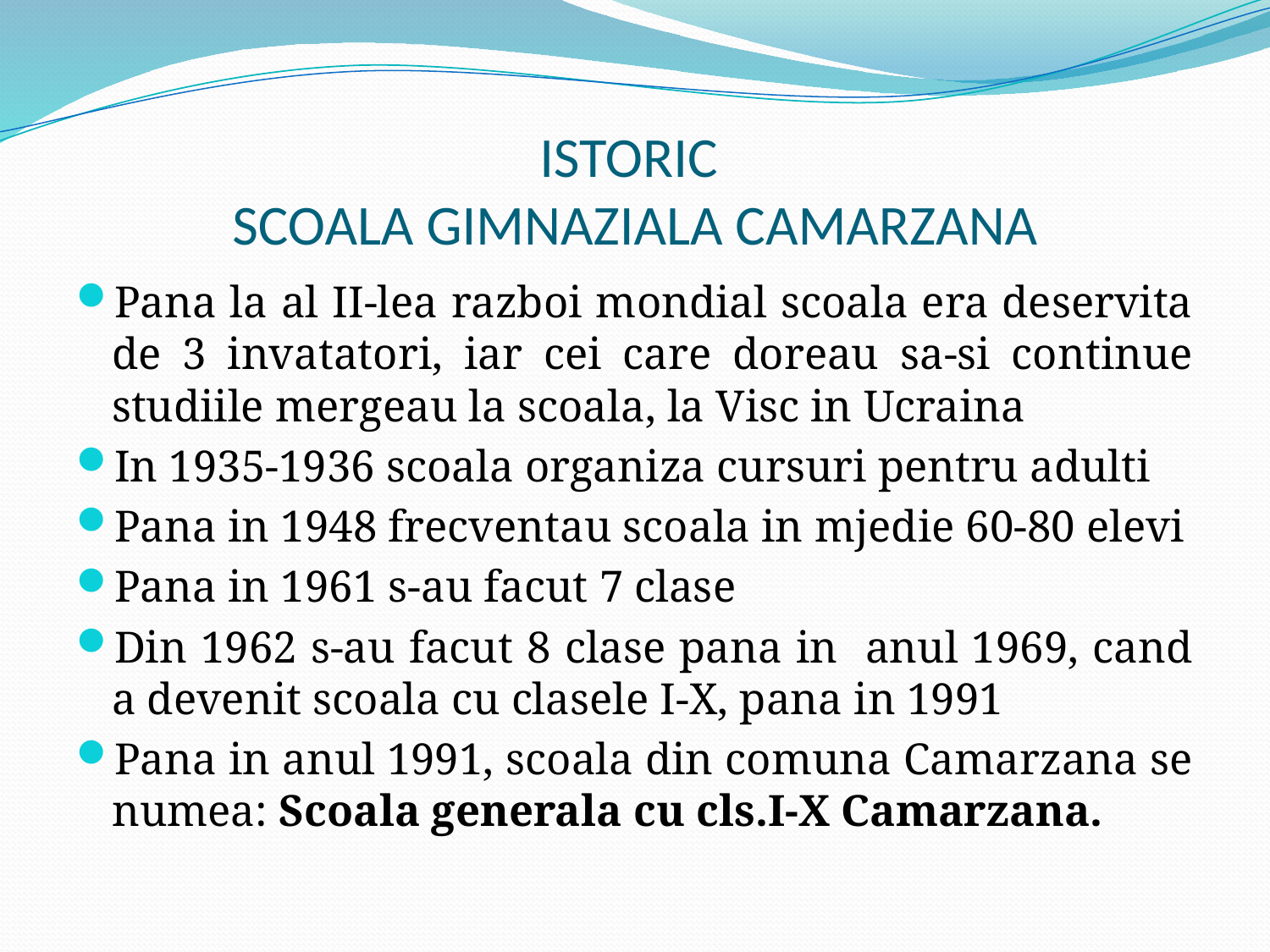

# ISTORIC SCOALA GIMNAZIALA CAMARZANA
Pana la al II-lea razboi mondial scoala era deservita de 3 invatatori, iar cei care doreau sa-si continue studiile mergeau la scoala, la Visc in Ucraina
In 1935-1936 scoala organiza cursuri pentru adulti
Pana in 1948 frecventau scoala in mjedie 60-80 elevi
Pana in 1961 s-au facut 7 clase
Din 1962 s-au facut 8 clase pana in  anul 1969, cand a devenit scoala cu clasele I-X, pana in 1991
Pana in anul 1991, scoala din comuna Camarzana se numea: Scoala generala cu cls.I-X Camarzana.